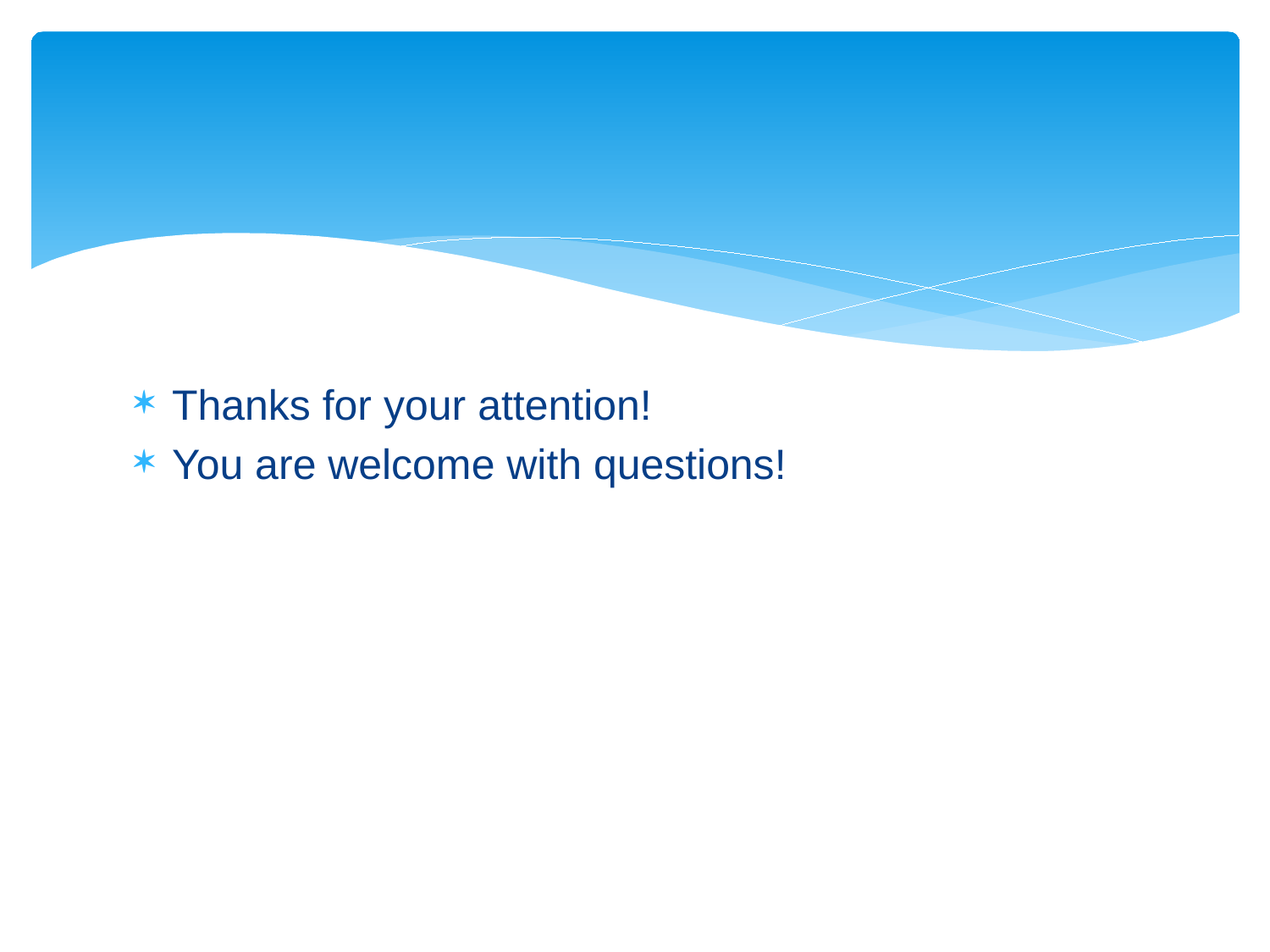

Thanks for your attention!
You are welcome with questions!